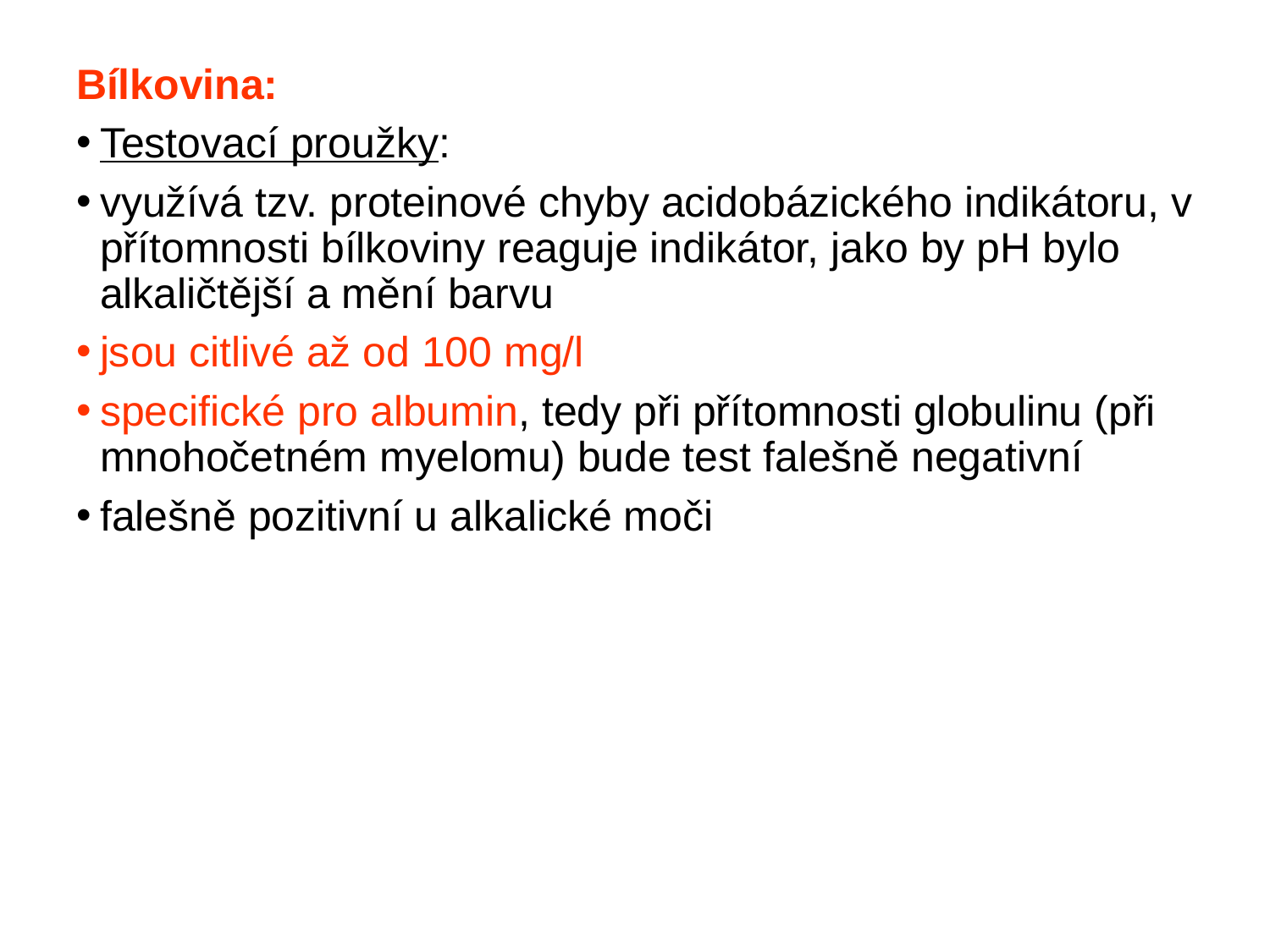

Bílkovina:
Testovací proužky:
využívá tzv. proteinové chyby acidobázického indikátoru, v přítomnosti bílkoviny reaguje indikátor, jako by pH bylo alkaličtější a mění barvu
jsou citlivé až od 100 mg/l
specifické pro albumin, tedy při přítomnosti globulinu (při mnohočetném myelomu) bude test falešně negativní
falešně pozitivní u alkalické moči